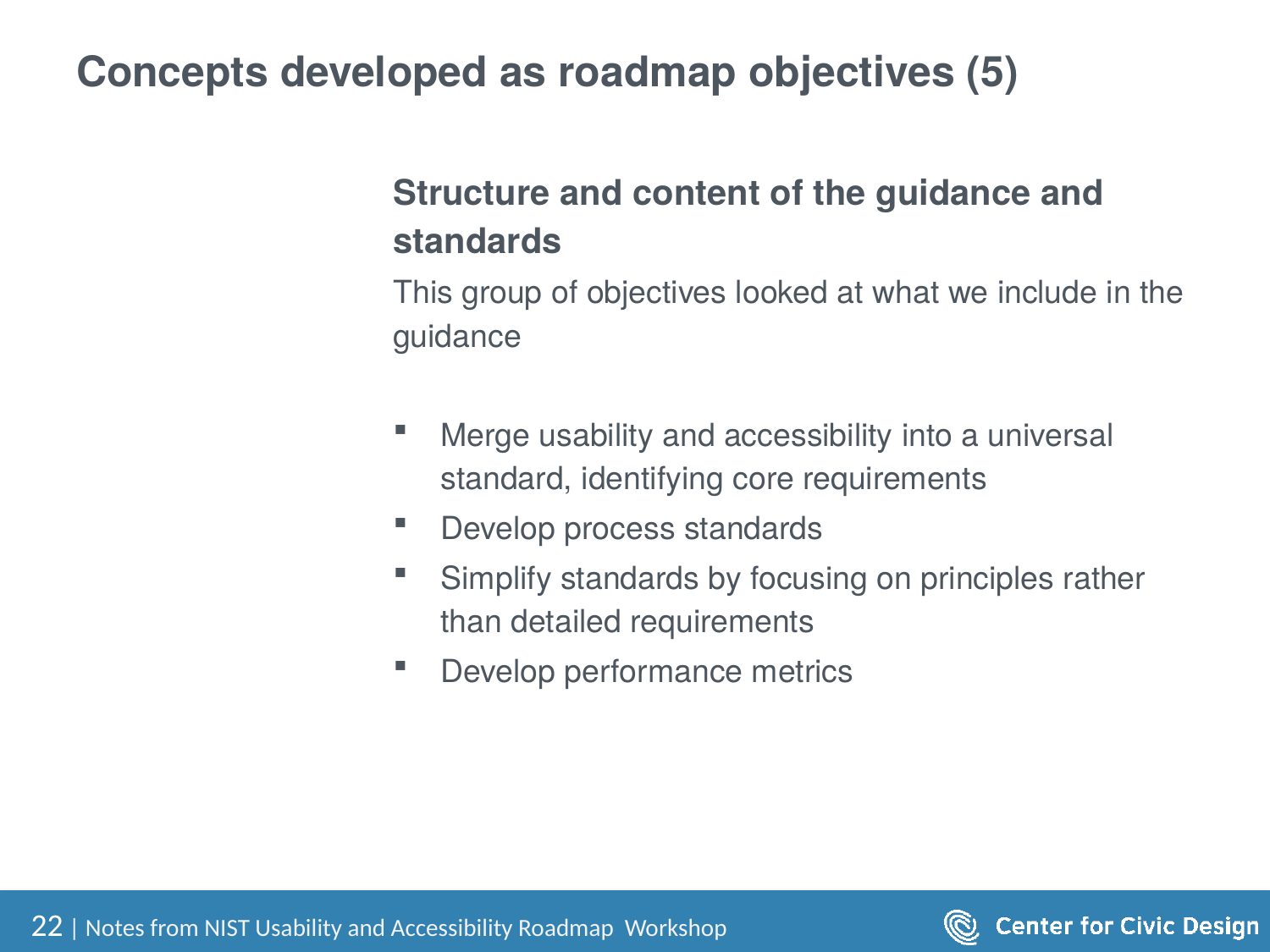

# Concepts developed as roadmap objectives (5)
Structure and content of the guidance and standards
This group of objectives looked at what we include in the guidance

Merge usability and accessibility into a universal standard, identifying core requirements
Develop process standards
Simplify standards by focusing on principles rather than detailed requirements
Develop performance metrics